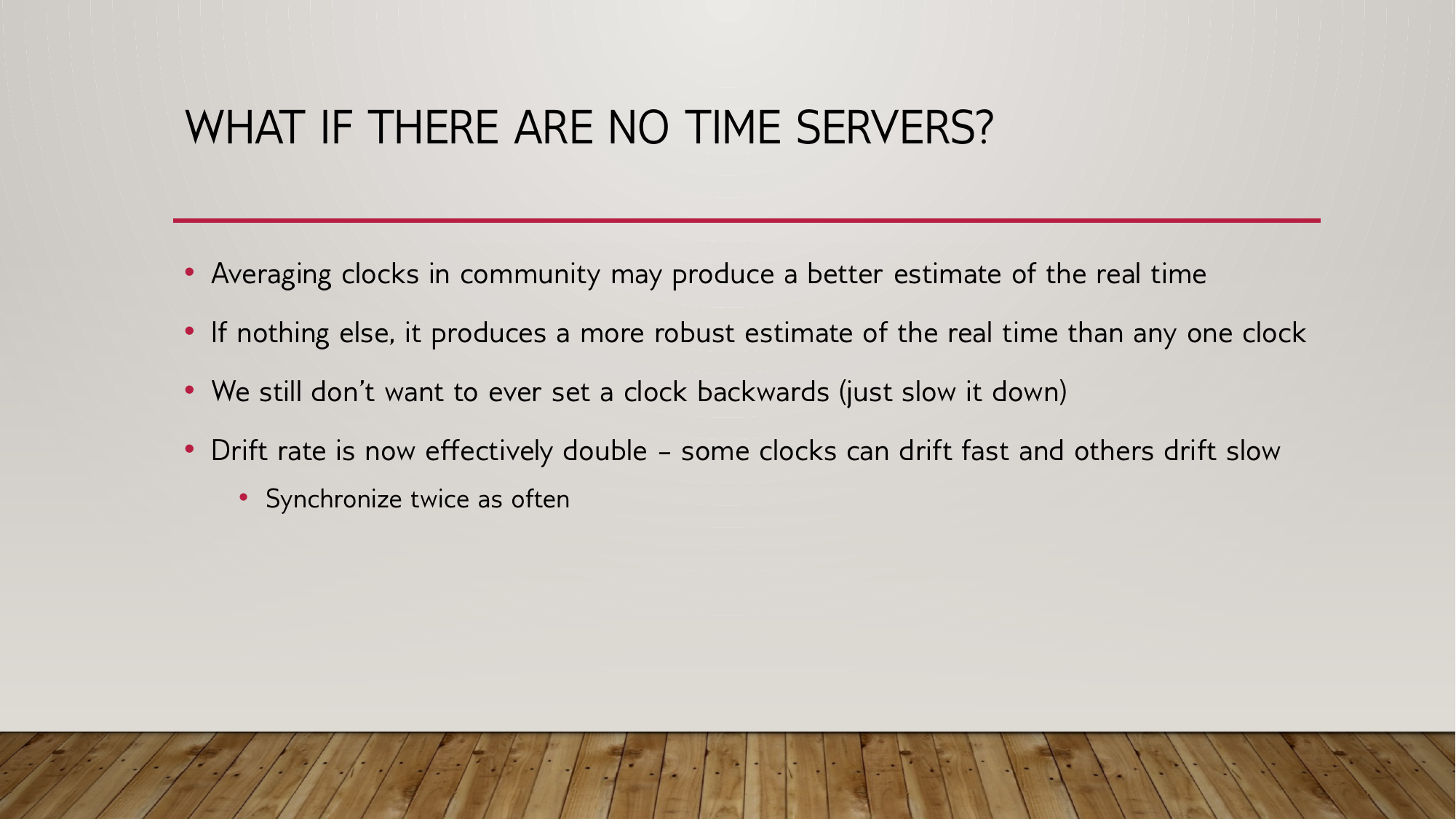

# What if there are no time servers?
Averaging clocks in community may produce a better estimate of the real time
If nothing else, it produces a more robust estimate of the real time than any one clock
We still don’t want to ever set a clock backwards (just slow it down)
Drift rate is now effectively double – some clocks can drift fast and others drift slow
Synchronize twice as often